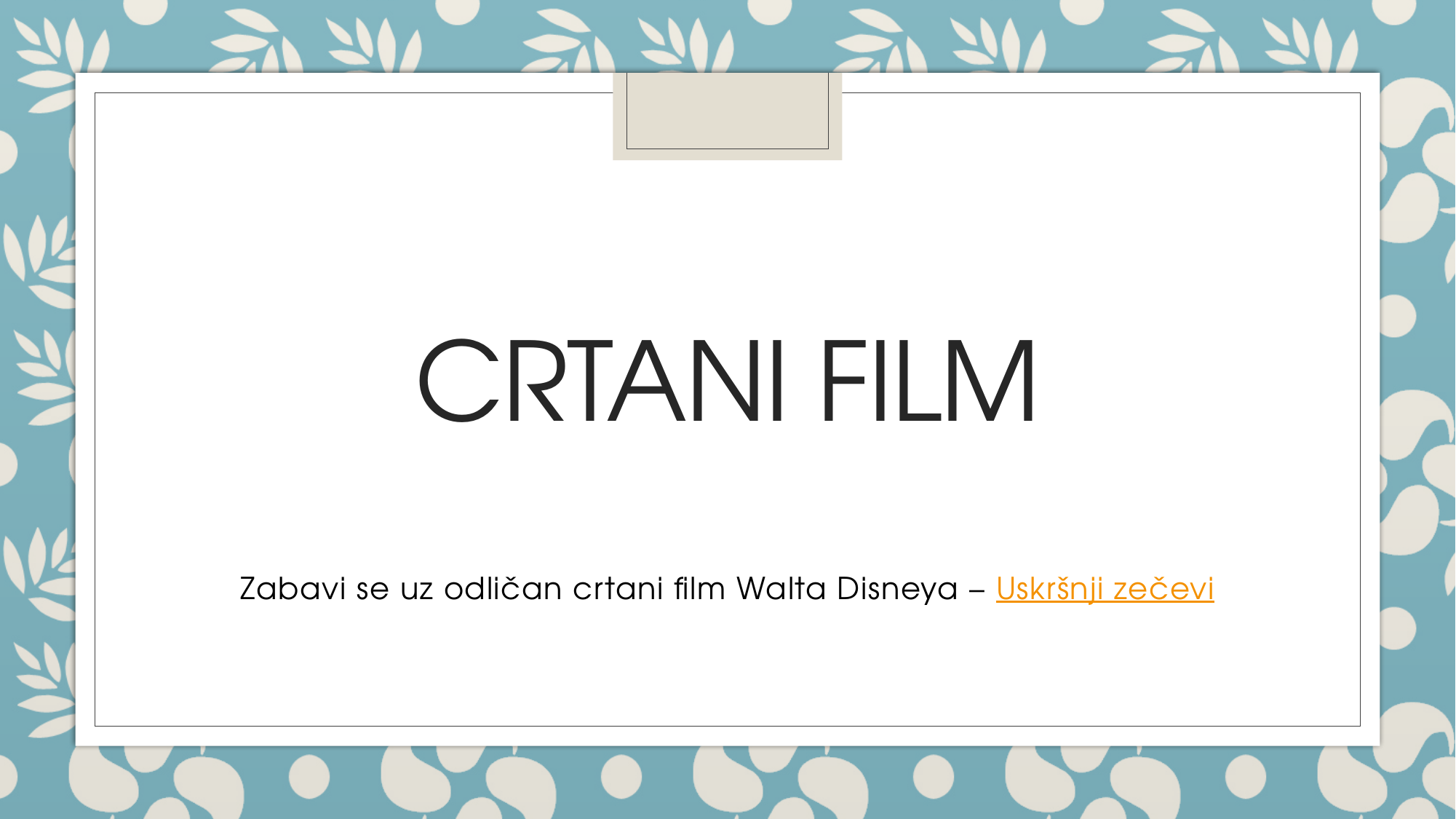

# CRTANI FILM
Zabavi se uz odličan crtani film Walta Disneya – Uskršnji zečevi